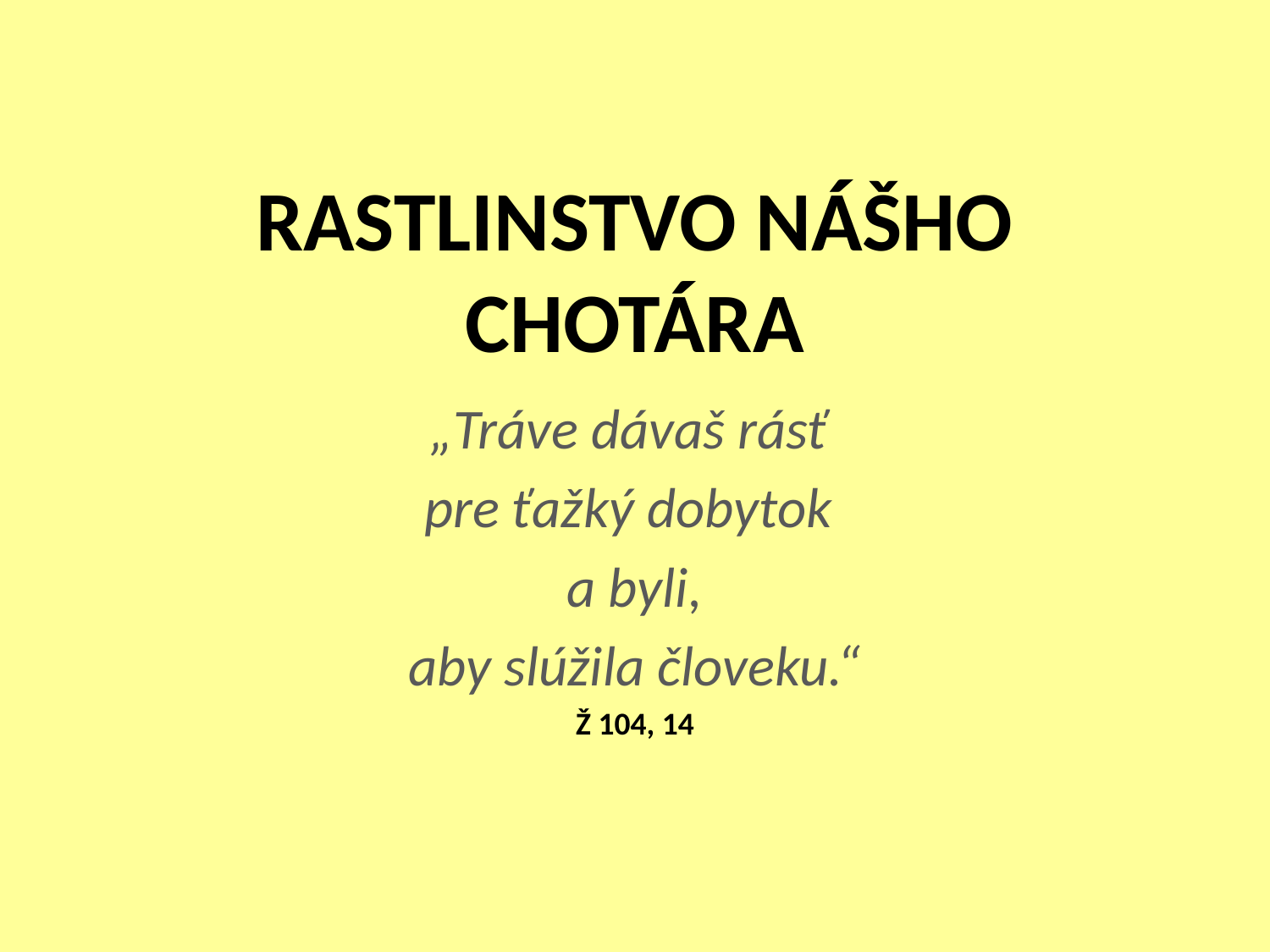

# RASTLINSTVO NÁŠHO CHOTÁRA
„Tráve dávaš rásť
pre ťažký dobytok
a byli,
aby slúžila človeku.“
Ž 104, 14